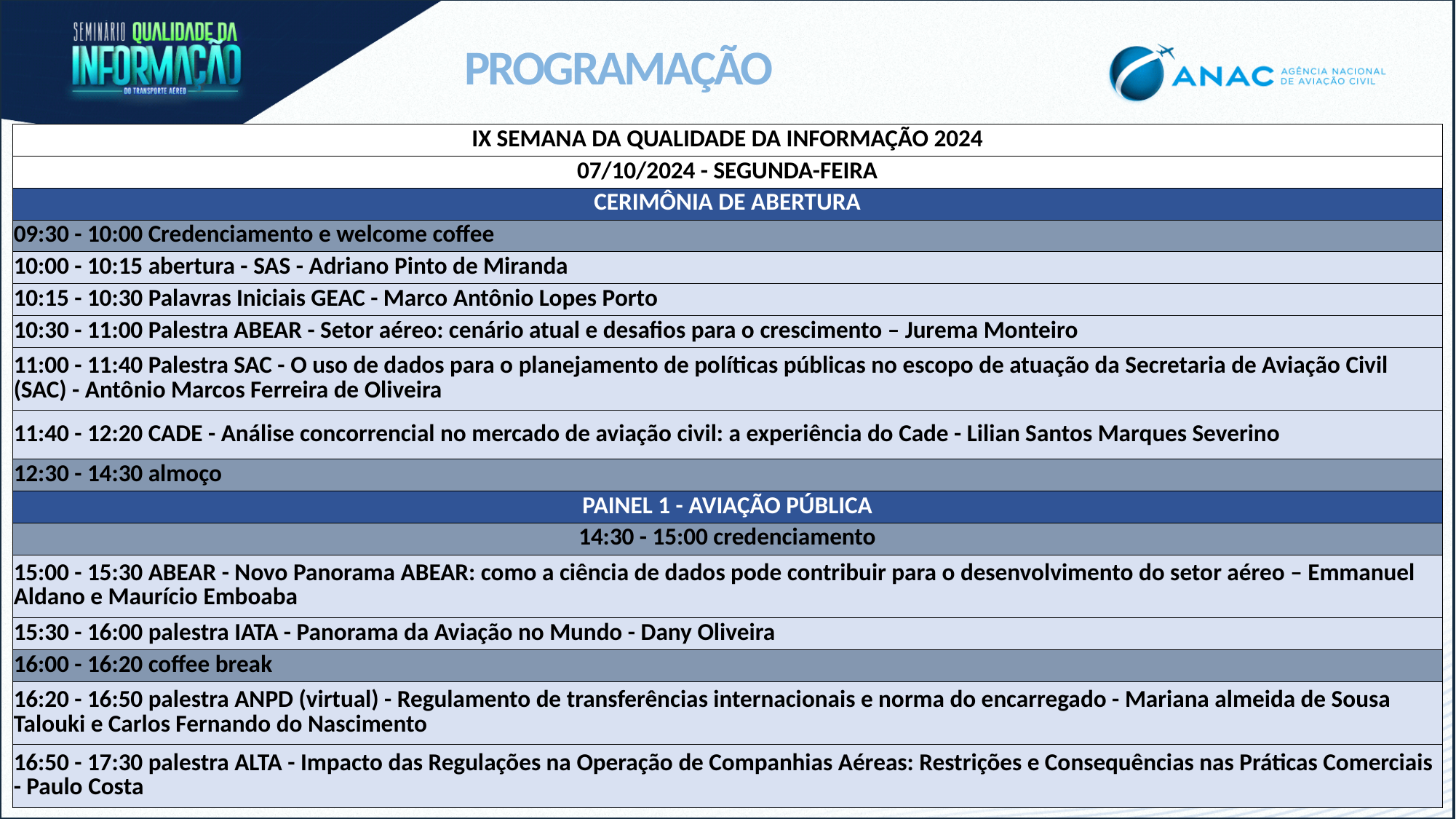

# PROGRAMAÇÃO
| IX SEMANA DA QUALIDADE DA INFORMAÇÃO 2024 |
| --- |
| 07/10/2024 - SEGUNDA-FEIRA |
| CERIMÔNIA DE ABERTURA |
| 09:30 - 10:00 Credenciamento e welcome coffee |
| 10:00 - 10:15 abertura - SAS - Adriano Pinto de Miranda |
| 10:15 - 10:30 Palavras Iniciais GEAC - Marco Antônio Lopes Porto |
| 10:30 - 11:00 Palestra ABEAR - Setor aéreo: cenário atual e desafios para o crescimento – Jurema Monteiro |
| 11:00 - 11:40 Palestra SAC - O uso de dados para o planejamento de políticas públicas no escopo de atuação da Secretaria de Aviação Civil (SAC) - Antônio Marcos Ferreira de Oliveira |
| 11:40 - 12:20 CADE - Análise concorrencial no mercado de aviação civil: a experiência do Cade - Lilian Santos Marques Severino |
| 12:30 - 14:30 almoço |
| PAINEL 1 - AVIAÇÃO PÚBLICA |
| 14:30 - 15:00 credenciamento |
| 15:00 - 15:30 ABEAR - Novo Panorama ABEAR: como a ciência de dados pode contribuir para o desenvolvimento do setor aéreo – Emmanuel Aldano e Maurício Emboaba |
| 15:30 - 16:00 palestra IATA - Panorama da Aviação no Mundo - Dany Oliveira |
| 16:00 - 16:20 coffee break |
| 16:20 - 16:50 palestra ANPD (virtual) - Regulamento de transferências internacionais e norma do encarregado - Mariana almeida de Sousa Talouki e Carlos Fernando do Nascimento |
| 16:50 - 17:30 palestra ALTA - Impacto das Regulações na Operação de Companhias Aéreas: Restrições e Consequências nas Práticas Comerciais - Paulo Costa |